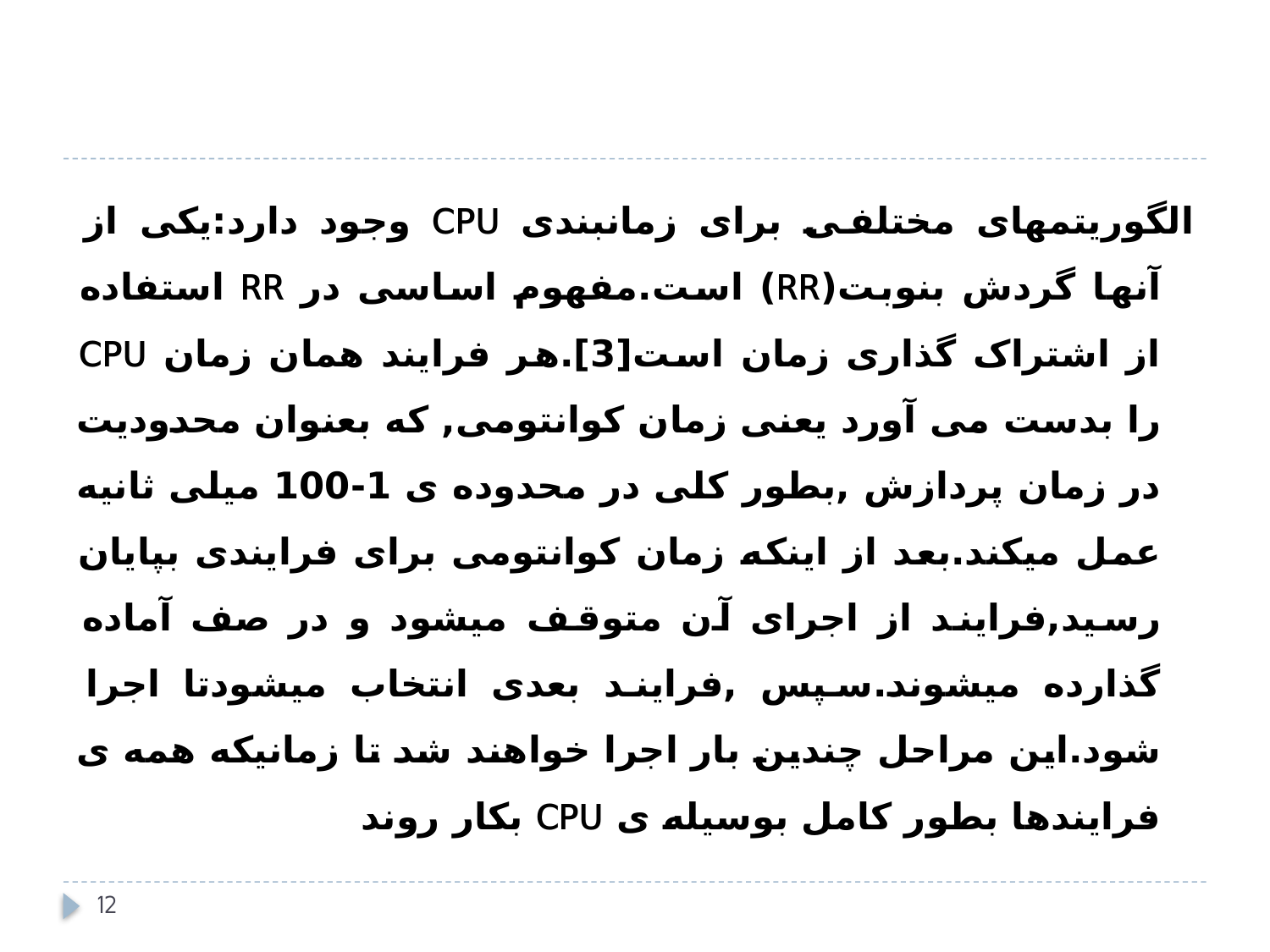

#
الگوریتمهای مختلفی برای زمانبندی CPU وجود دارد:یکی از آنها گردش بنوبت(RR) است.مفهوم اساسی در RR استفاده از اشتراک گذاری زمان است[3].هر فرایند همان زمان CPU را بدست می آورد یعنی زمان کوانتومی, که بعنوان محدودیت در زمان پردازش ,بطور کلی در محدوده ی 1-100 میلی ثانیه عمل میکند.بعد از اینکه زمان کوانتومی برای فرایندی بپایان رسید,فرایند از اجرای آن متوقف میشود و در صف آماده گذارده میشوند.سپس ,فرایند بعدی انتخاب میشودتا اجرا شود.این مراحل چندین بار اجرا خواهند شد تا زمانیکه همه ی فرایندها بطور کامل بوسیله ی CPU بکار روند
12